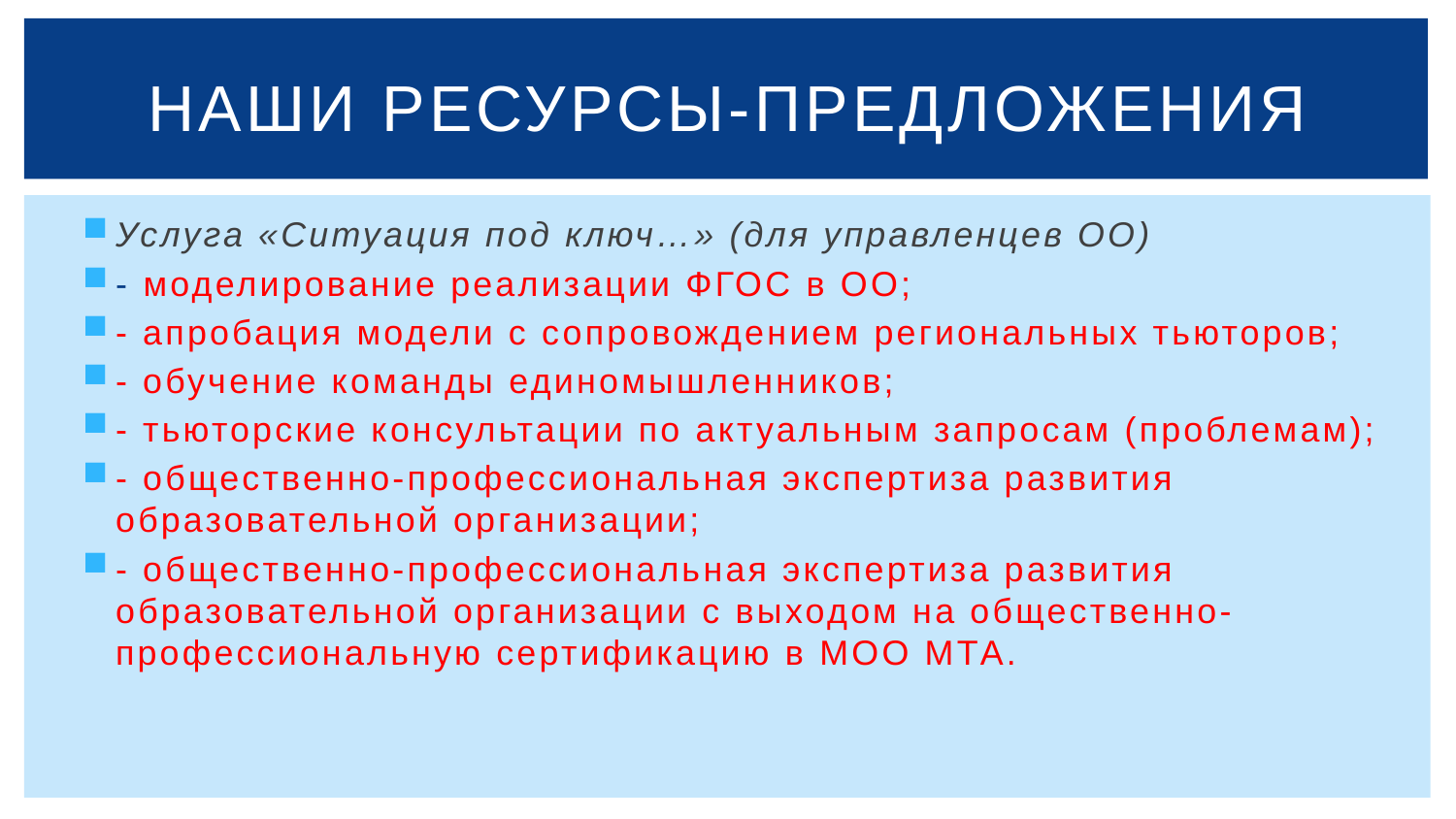

# НАШИ РЕСУРСЫ-ПРЕДЛОЖЕНИЯ
Услуга «Ситуация под ключ…» (для управленцев ОО)
- моделирование реализации ФГОС в ОО;
- апробация модели с сопровождением региональных тьюторов;
- обучение команды единомышленников;
- тьюторские консультации по актуальным запросам (проблемам);
- общественно-профессиональная экспертиза развития образовательной организации;
- общественно-профессиональная экспертиза развития образовательной организации с выходом на общественно-профессиональную сертификацию в МОО МТА.